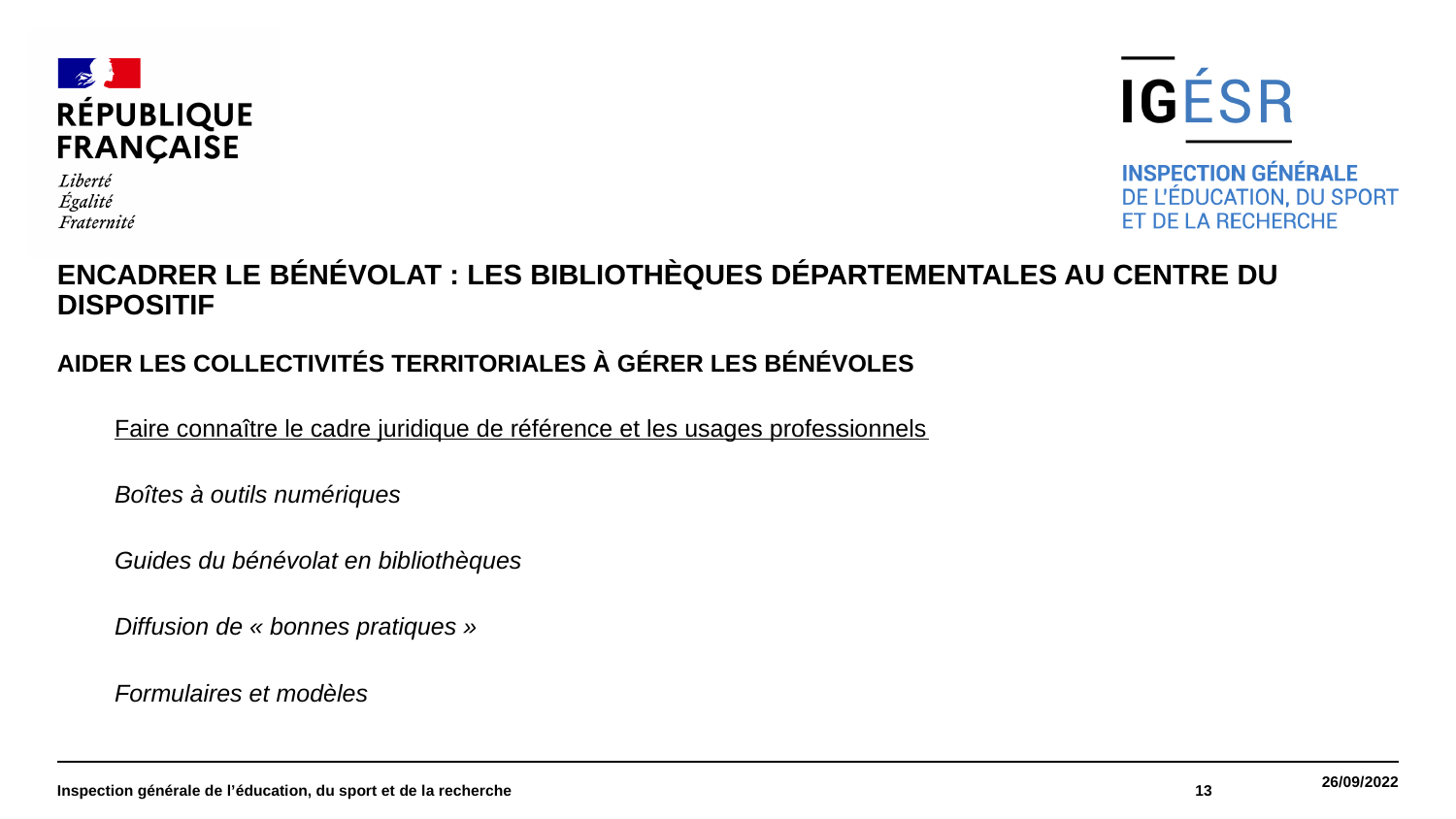

#
Encadrer le bénévolat : les bibliothèques départementales au centre du dispositif

Aider les collectivités territoriales à gérer les bénévoles

Faire connaître le cadre juridique de référence et les usages professionnels

Boîtes à outils numériques

Guides du bénévolat en bibliothèques

Diffusion de « bonnes pratiques »

Formulaires et modèles

Inspection générale de l’éducation, du sport et de la recherche
13
26/09/2022